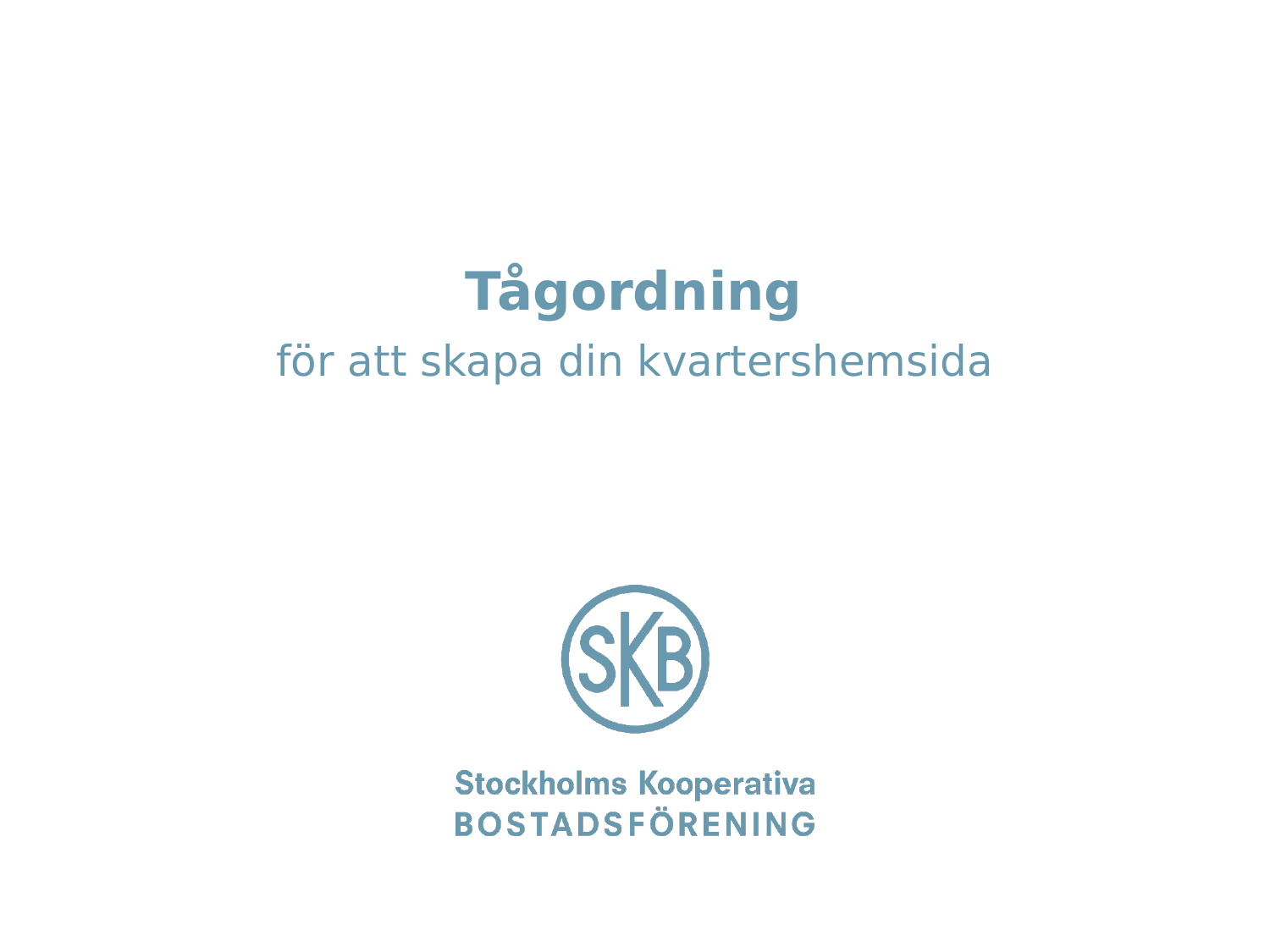

# Tågordning
för att skapa din kvartershemsida